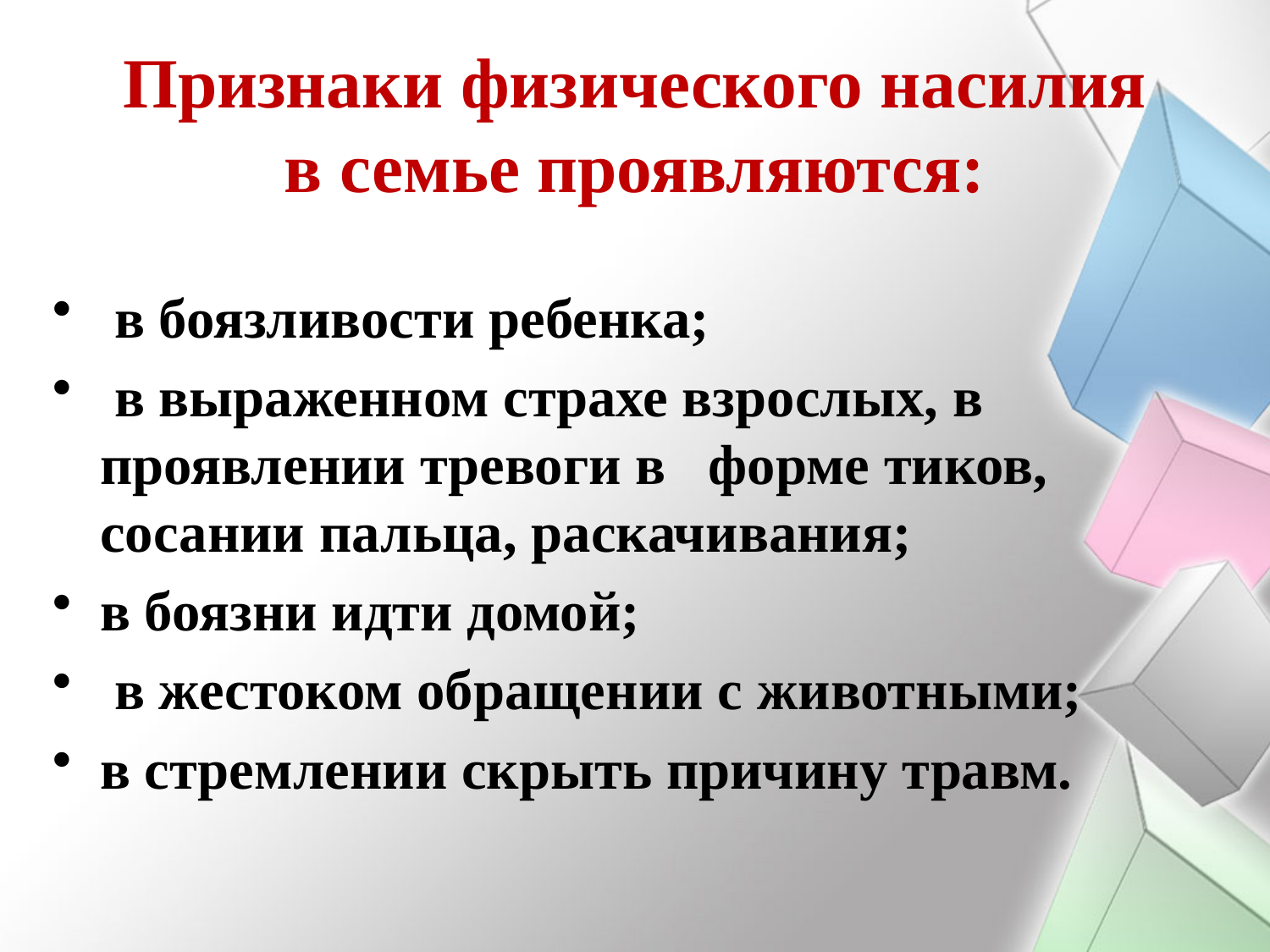

# Признаки физического насилия в семье проявляются:
 в боязливости ребенка;
 в выраженном страхе взрослых, в проявлении тревоги в   форме тиков, сосании пальца, раскачивания;
в боязни идти домой;
 в жестоком обращении с животными;
в стремлении скрыть причину травм.